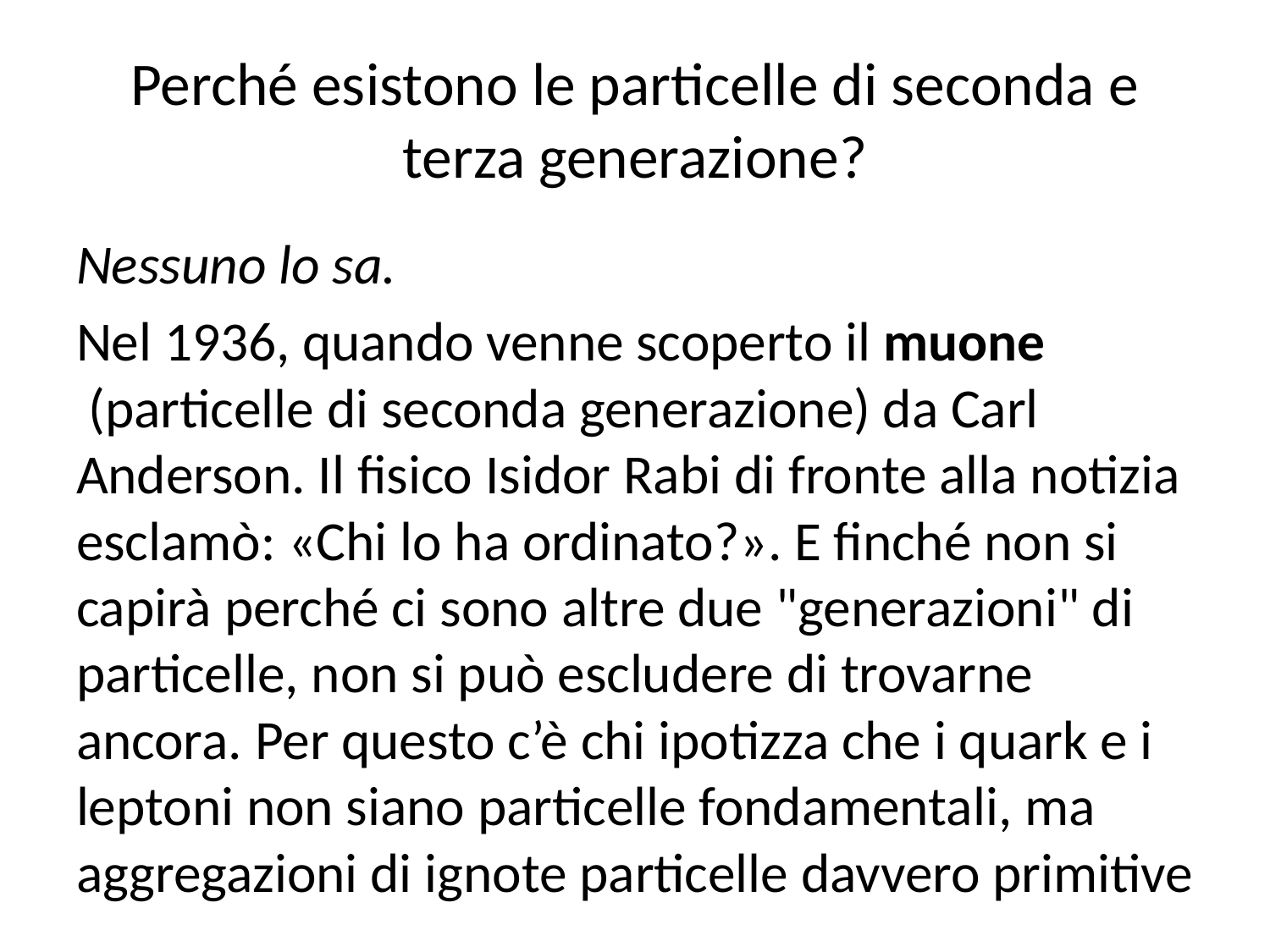

# Perché esistono le particelle di seconda e terza generazione?
Nessuno lo sa.
Nel 1936, quando venne scoperto il muone  (particelle di seconda generazione) da Carl Anderson. Il fisico Isidor Rabi di fronte alla notizia esclamò: «Chi lo ha ordinato?». E finché non si capirà perché ci sono altre due "generazioni" di particelle, non si può escludere di trovarne ancora. Per questo c’è chi ipotizza che i quark e i leptoni non siano particelle fondamentali, ma aggregazioni di ignote particelle davvero primitive